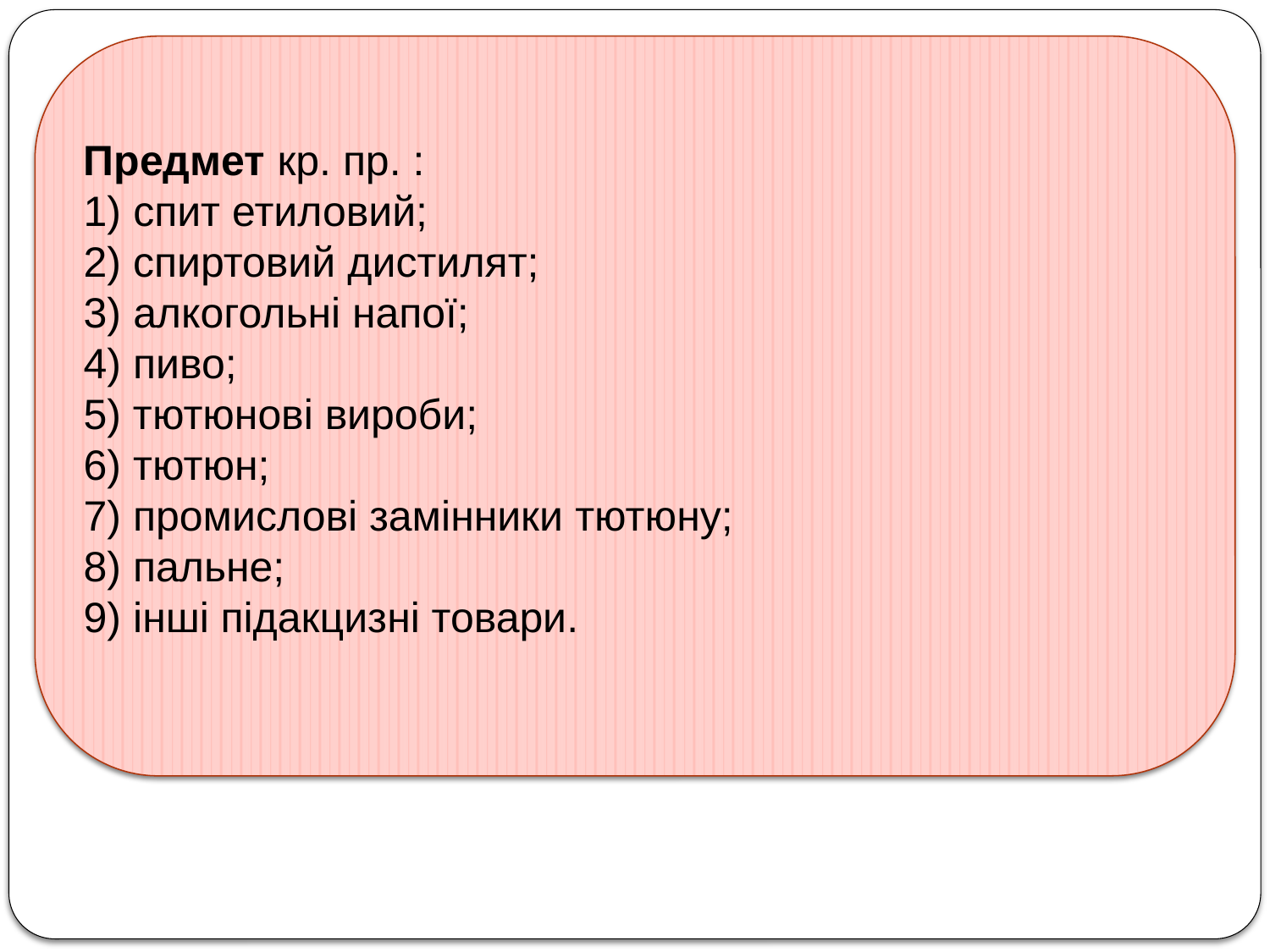

Предмет кр. пр. :
1) спит етиловий;
2) спиртовий дистилят;
3) алкогольні напої;
4) пиво;
5) тютюнові вироби;
6) тютюн;
7) промислові замінники тютюну;
8) пальне;
9) інші підакцизні товари.